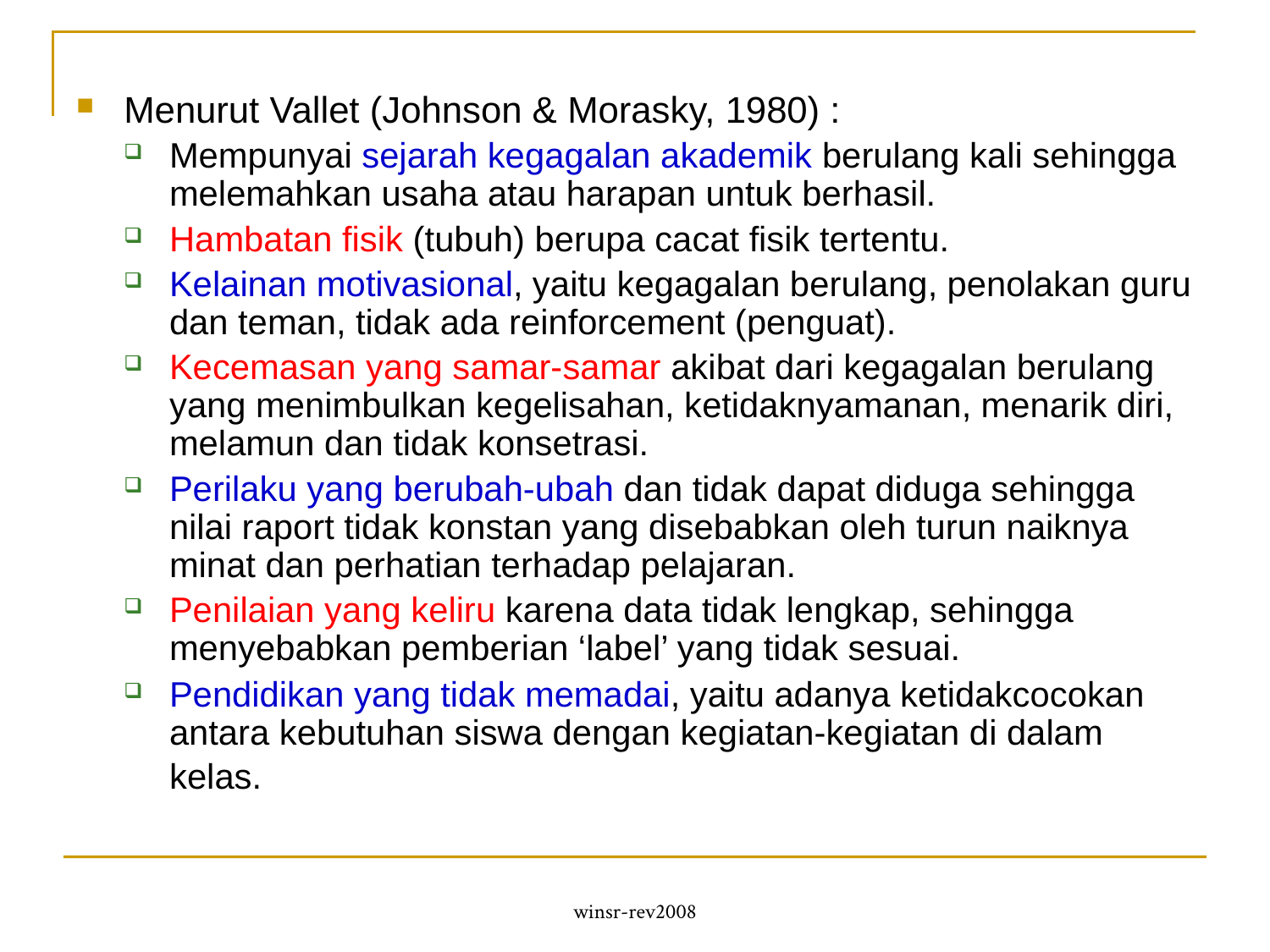

#
Menurut Vallet (Johnson & Morasky, 1980) :
Mempunyai sejarah kegagalan akademik berulang kali sehingga melemahkan usaha atau harapan untuk berhasil.
Hambatan fisik (tubuh) berupa cacat fisik tertentu.
Kelainan motivasional, yaitu kegagalan berulang, penolakan guru dan teman, tidak ada reinforcement (penguat).
Kecemasan yang samar-samar akibat dari kegagalan berulang yang menimbulkan kegelisahan, ketidaknyamanan, menarik diri, melamun dan tidak konsetrasi.
Perilaku yang berubah-ubah dan tidak dapat diduga sehingga nilai raport tidak konstan yang disebabkan oleh turun naiknya minat dan perhatian terhadap pelajaran.
Penilaian yang keliru karena data tidak lengkap, sehingga menyebabkan pemberian ‘label’ yang tidak sesuai.
Pendidikan yang tidak memadai, yaitu adanya ketidakcocokan antara kebutuhan siswa dengan kegiatan-kegiatan di dalam kelas.
winsr-rev2008